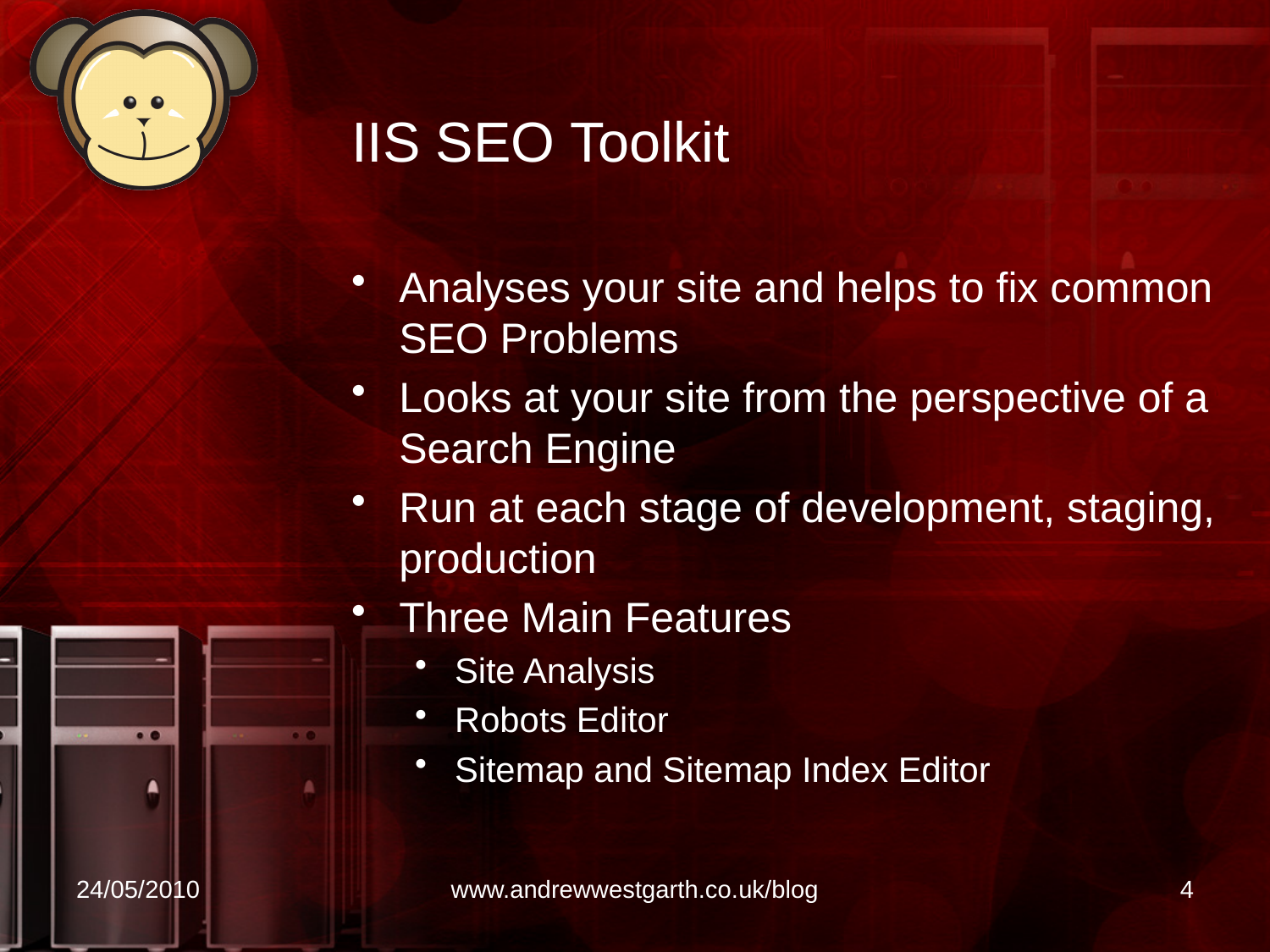

# IIS SEO Toolkit
Analyses your site and helps to fix common SEO Problems
Looks at your site from the perspective of a Search Engine
Run at each stage of development, staging, production
Three Main Features
Site Analysis
Robots Editor
Sitemap and Sitemap Index Editor
24/05/2010
www.andrewwestgarth.co.uk/blog
4